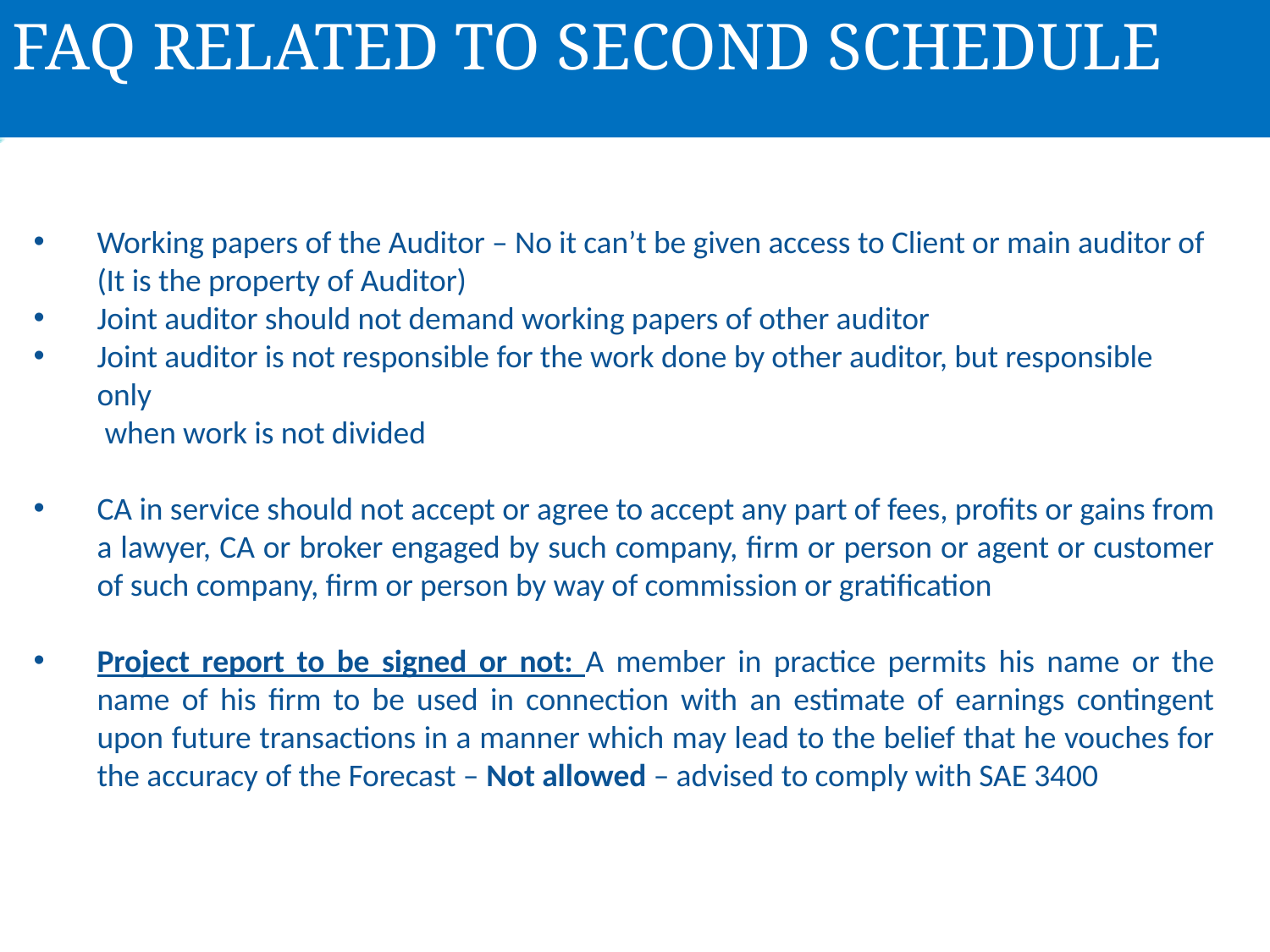

FAQ RELATED TO SECOND SCHEDULE

Working papers of the Auditor – No it can’t be given access to Client or main auditor of (It is the property of Auditor)
Joint auditor should not demand working papers of other auditor
Joint auditor is not responsible for the work done by other auditor, but responsible only
          when work is not divided

CA in service should not accept or agree to accept any part of fees, profits or gains from a lawyer, CA or broker engaged by such company, firm or person or agent or customer of such company, firm or person by way of commission or gratification

Project report to be signed or not: A member in practice permits his name or the name of his firm to be used in connection with an estimate of earnings contingent upon future transactions in a manner which may lead to the belief that he vouches for the accuracy of the Forecast – Not allowed – advised to comply with SAE 3400